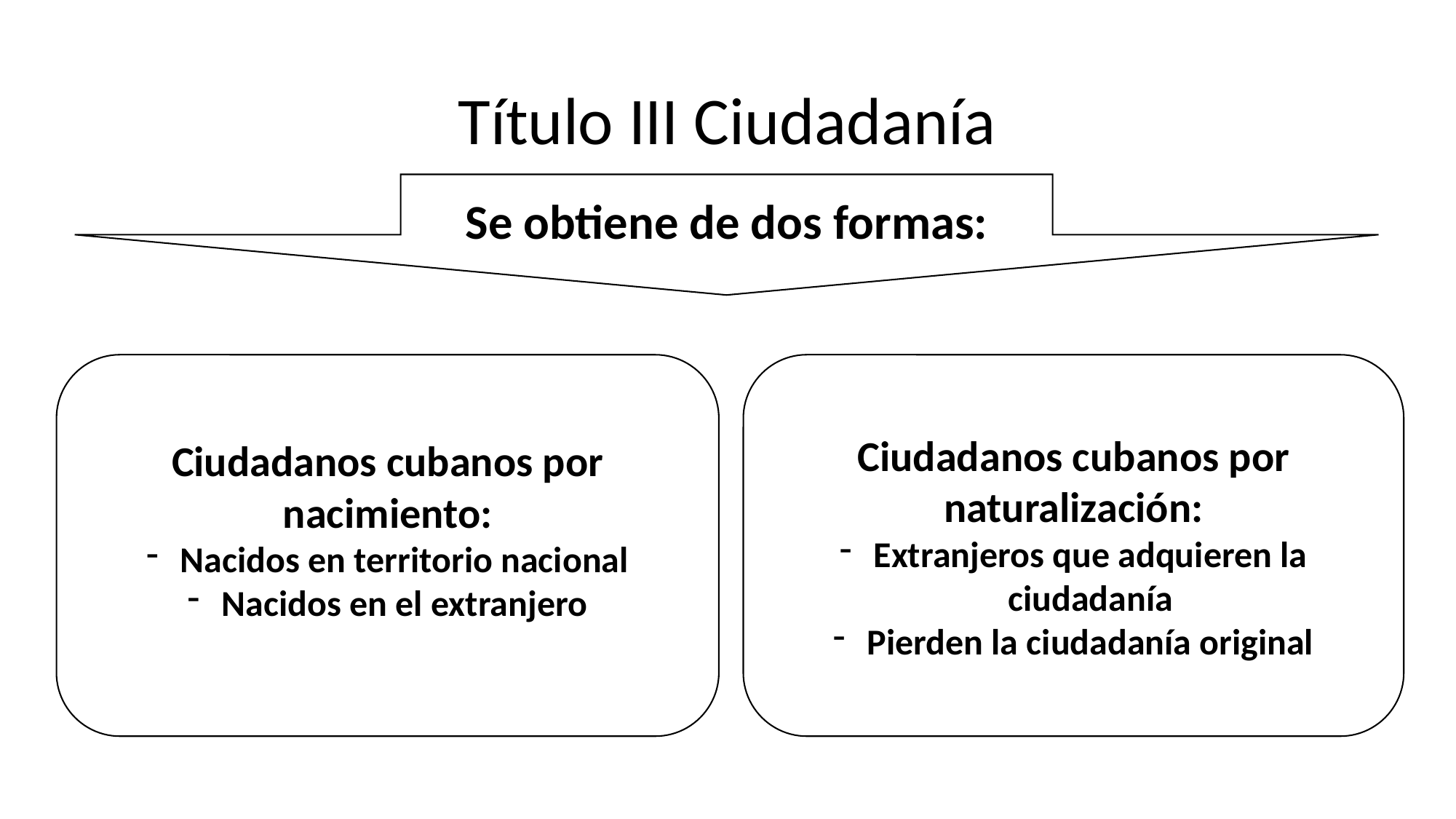

# Título III Ciudadanía
Se obtiene de dos formas:
Ciudadanos cubanos por naturalización:
Extranjeros que adquieren la ciudadanía
Pierden la ciudadanía original
Ciudadanos cubanos por nacimiento:
Nacidos en territorio nacional
Nacidos en el extranjero